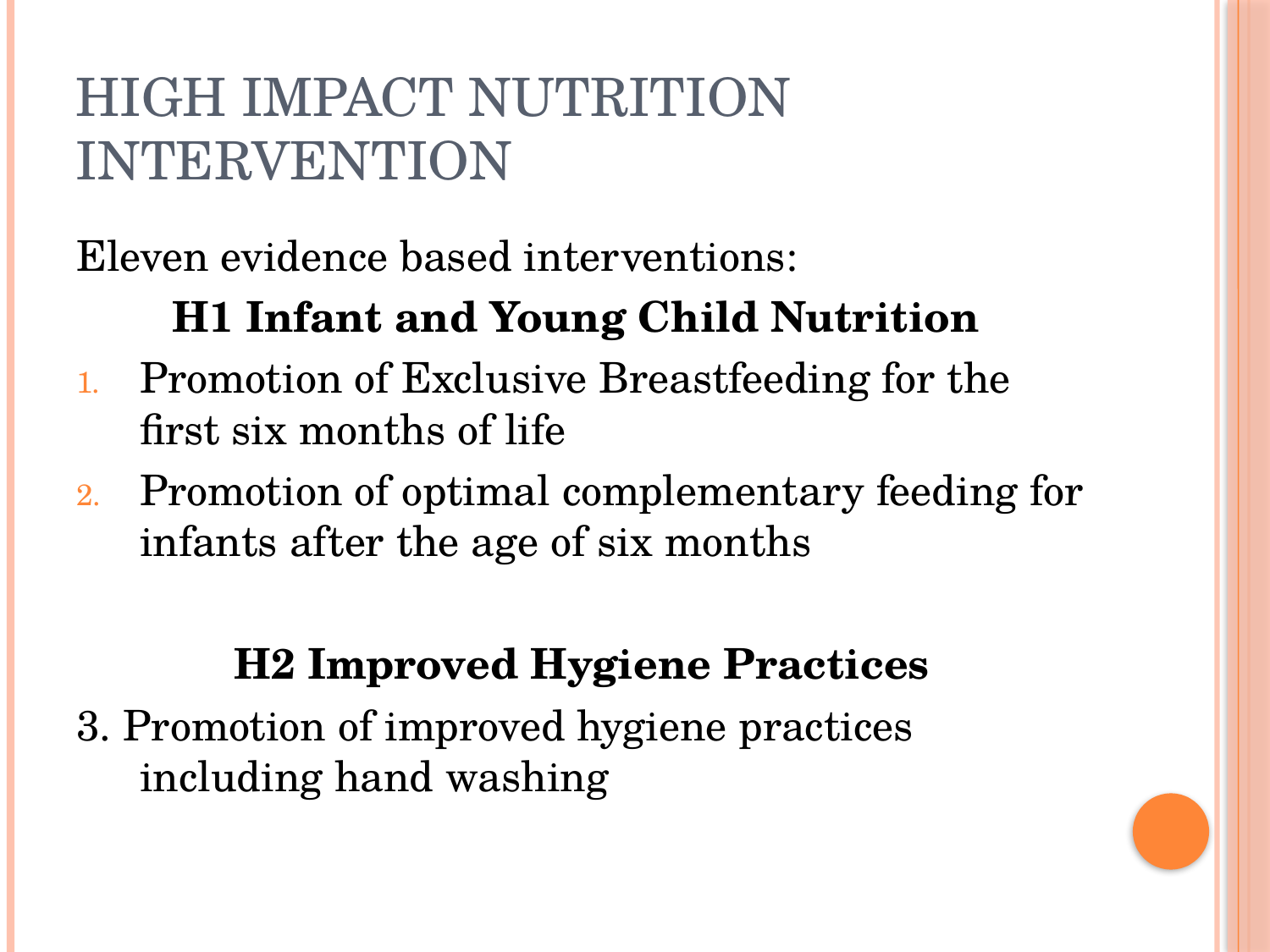

# High Impact Nutrition Intervention
Eleven evidence based interventions:
H1 Infant and Young Child Nutrition
Promotion of Exclusive Breastfeeding for the first six months of life
Promotion of optimal complementary feeding for infants after the age of six months

H2 Improved Hygiene Practices
3. Promotion of improved hygiene practices including hand washing